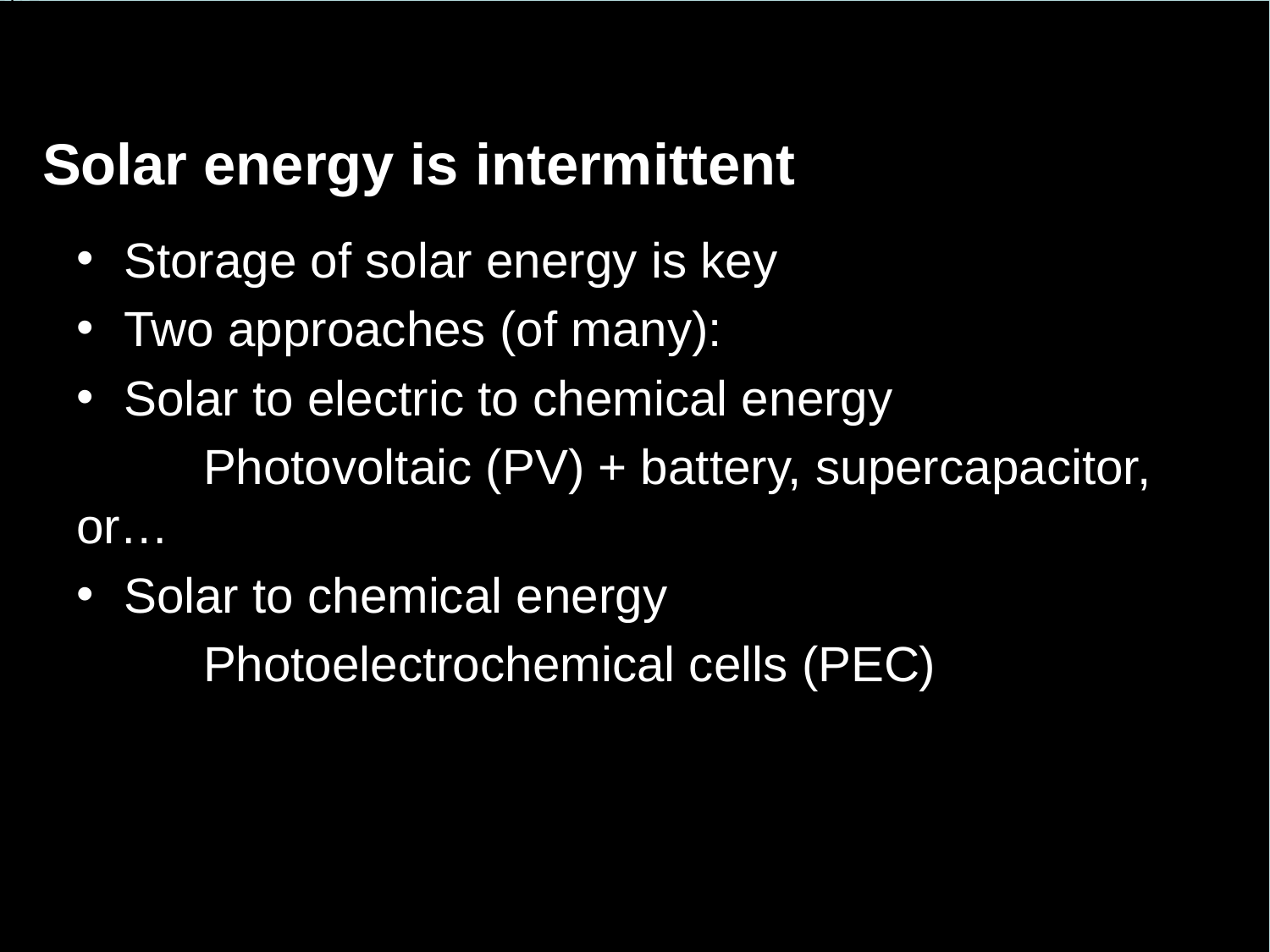

# Solar energy is intermittent
Storage of solar energy is key
Two approaches (of many):
Solar to electric to chemical energy
	Photovoltaic (PV) + battery, supercapacitor, or…
Solar to chemical energy
	Photoelectrochemical cells (PEC)
4/15/15
18